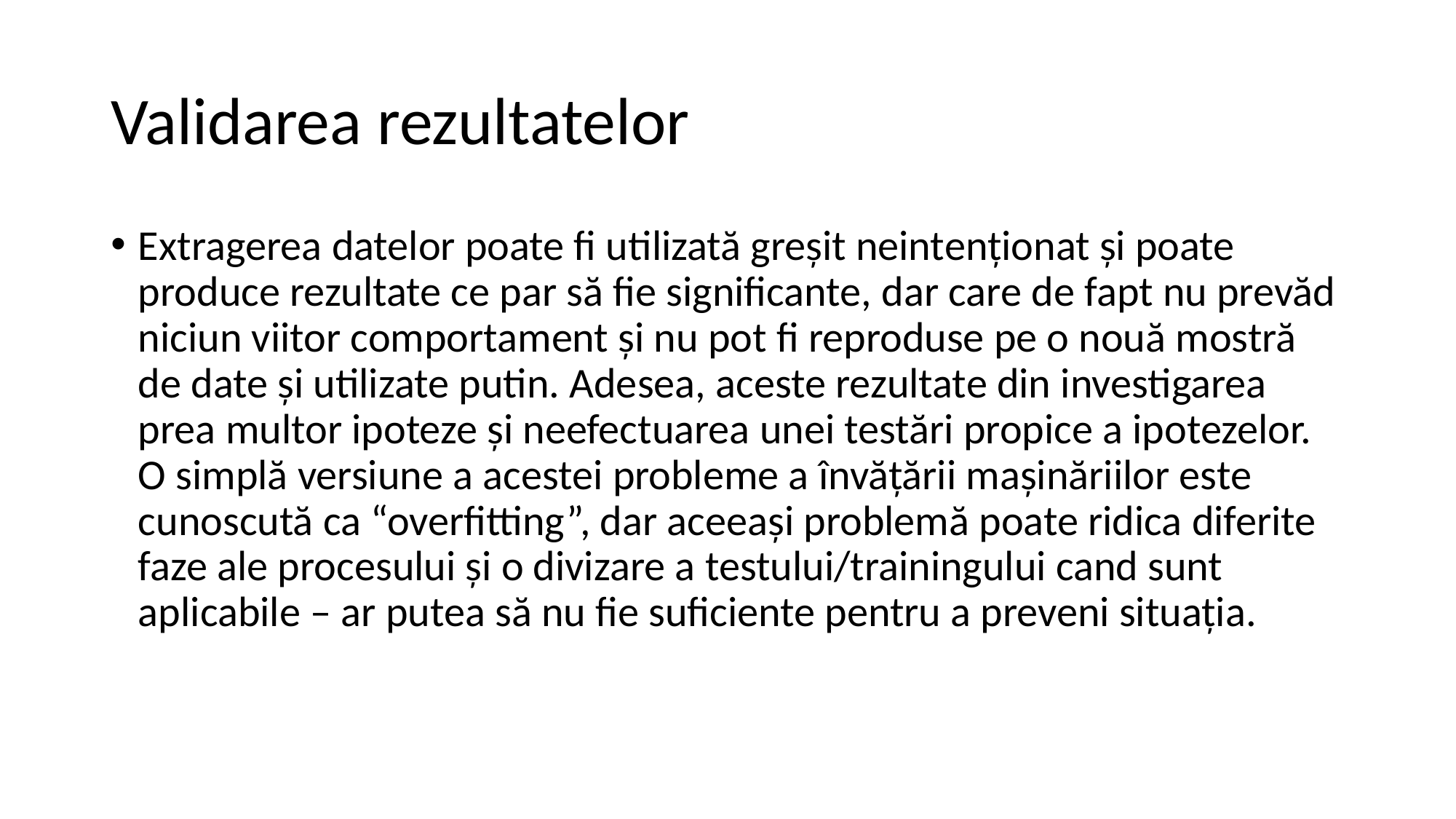

# Validarea rezultatelor
Extragerea datelor poate fi utilizată greșit neintenționat și poate produce rezultate ce par să fie significante, dar care de fapt nu prevăd niciun viitor comportament și nu pot fi reproduse pe o nouă mostră de date și utilizate putin. Adesea, aceste rezultate din investigarea prea multor ipoteze și neefectuarea unei testări propice a ipotezelor.  O simplă versiune a acestei probleme a învățării mașinăriilor este cunoscută ca “overfitting”, dar aceeași problemă poate ridica diferite faze ale procesului și o divizare a testului/trainingului cand sunt aplicabile – ar putea să nu fie suficiente pentru a preveni situația.